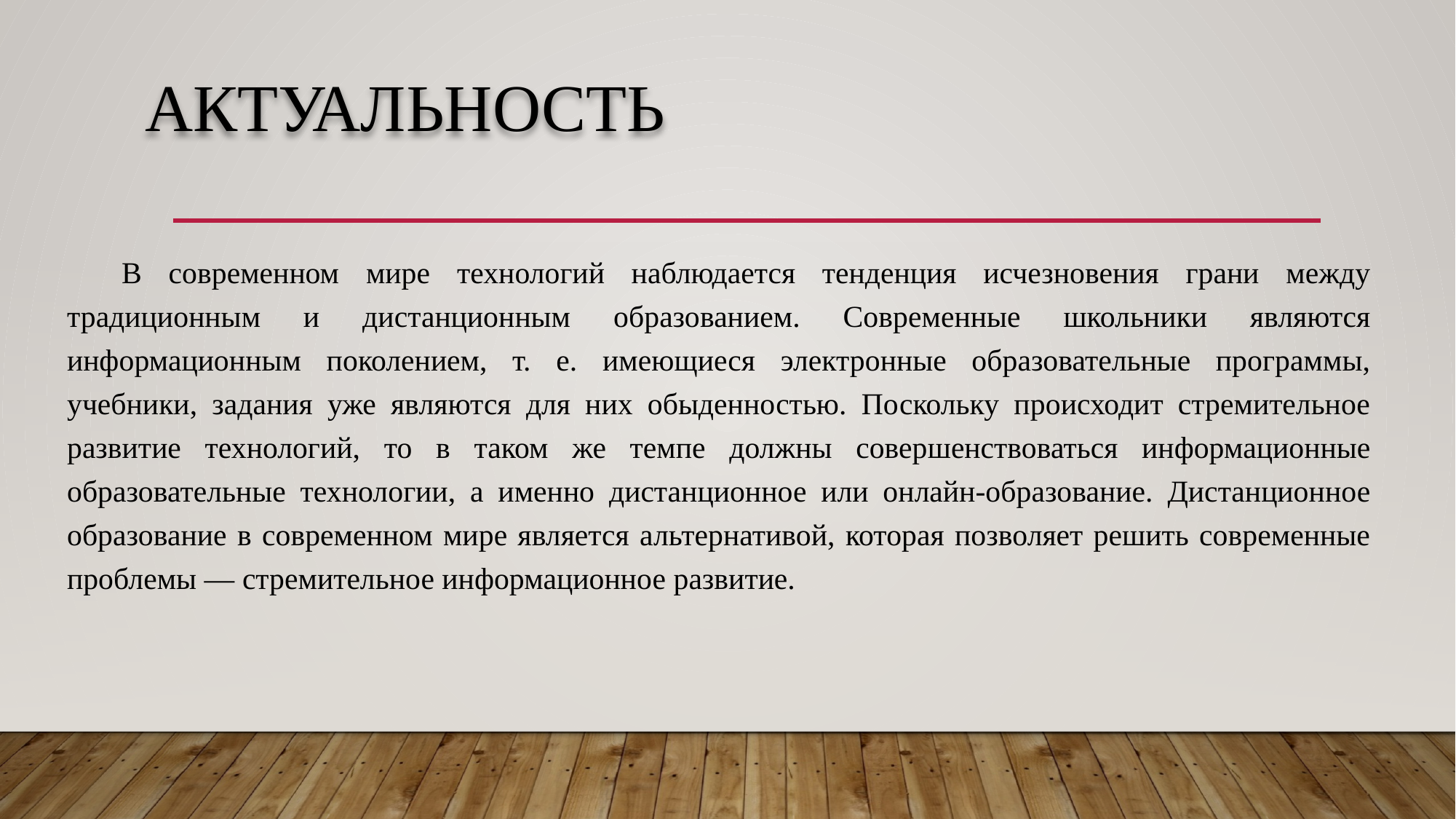

# Актуальность
В современном мире технологий наблюдается тенденция исчезновения грани между традиционным и дистанционным образованием. Современные школьники являются информационным поколением, т. е. имеющиеся электронные образовательные программы, учебники, задания уже являются для них обыденностью. Поскольку происходит стремительное развитие технологий, то в таком же темпе должны совершенствоваться информационные образовательные технологии, а именно дистанционное или онлайн-образование. Дистанционное образование в современном мире является альтернативой, которая позволяет решить современные проблемы — стремительное информационное развитие.